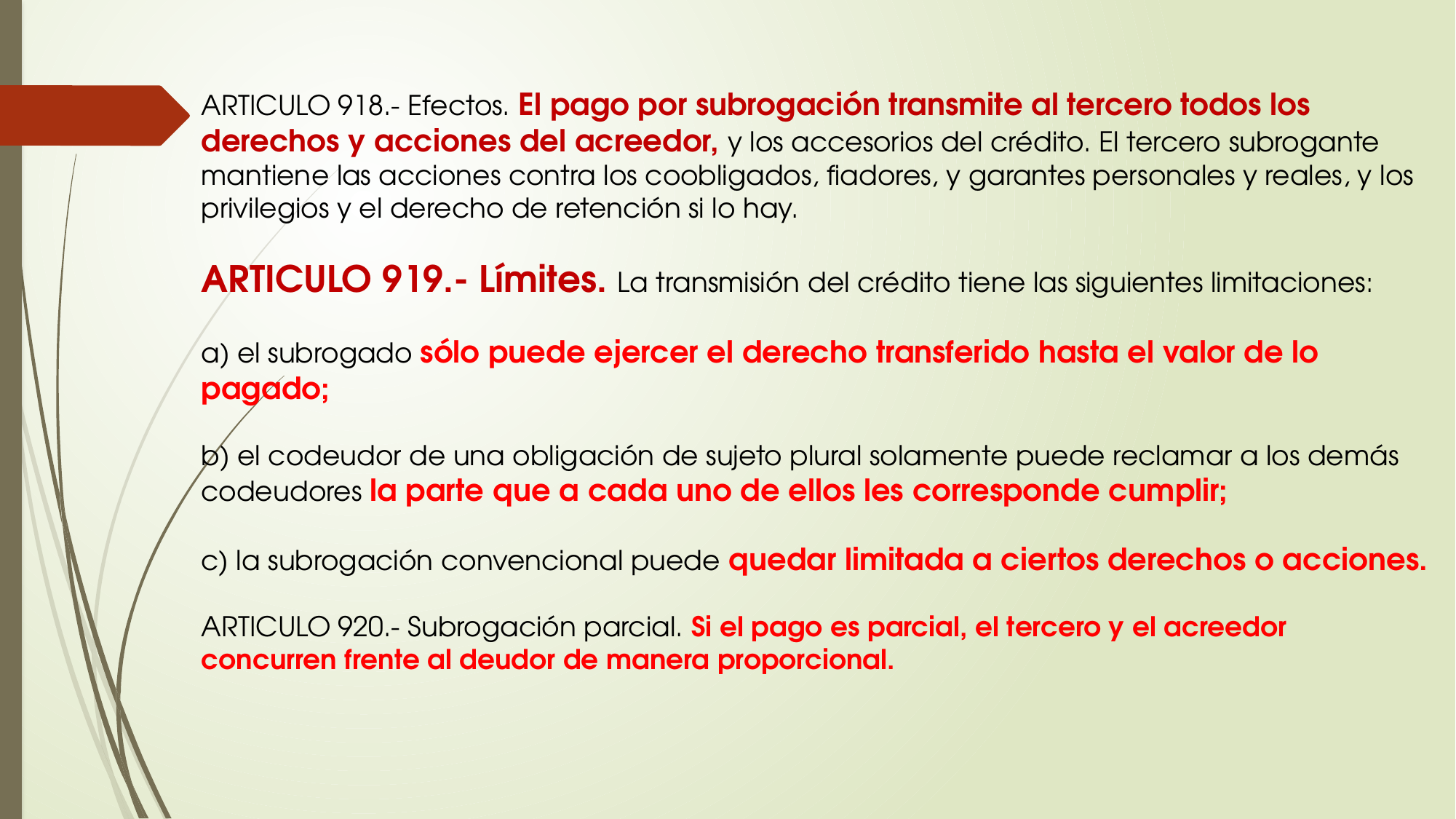

ARTICULO 918.- Efectos. El pago por subrogación transmite al tercero todos los derechos y acciones del acreedor, y los accesorios del crédito. El tercero subrogante mantiene las acciones contra los coobligados, fiadores, y garantes personales y reales, y los privilegios y el derecho de retención si lo hay.

ARTICULO 919.- Límites. La transmisión del crédito tiene las siguientes limitaciones:

a) el subrogado sólo puede ejercer el derecho transferido hasta el valor de lo pagado;

b) el codeudor de una obligación de sujeto plural solamente puede reclamar a los demás codeudores la parte que a cada uno de ellos les corresponde cumplir;

c) la subrogación convencional puede quedar limitada a ciertos derechos o acciones.

ARTICULO 920.- Subrogación parcial. Si el pago es parcial, el tercero y el acreedor concurren frente al deudor de manera proporcional.